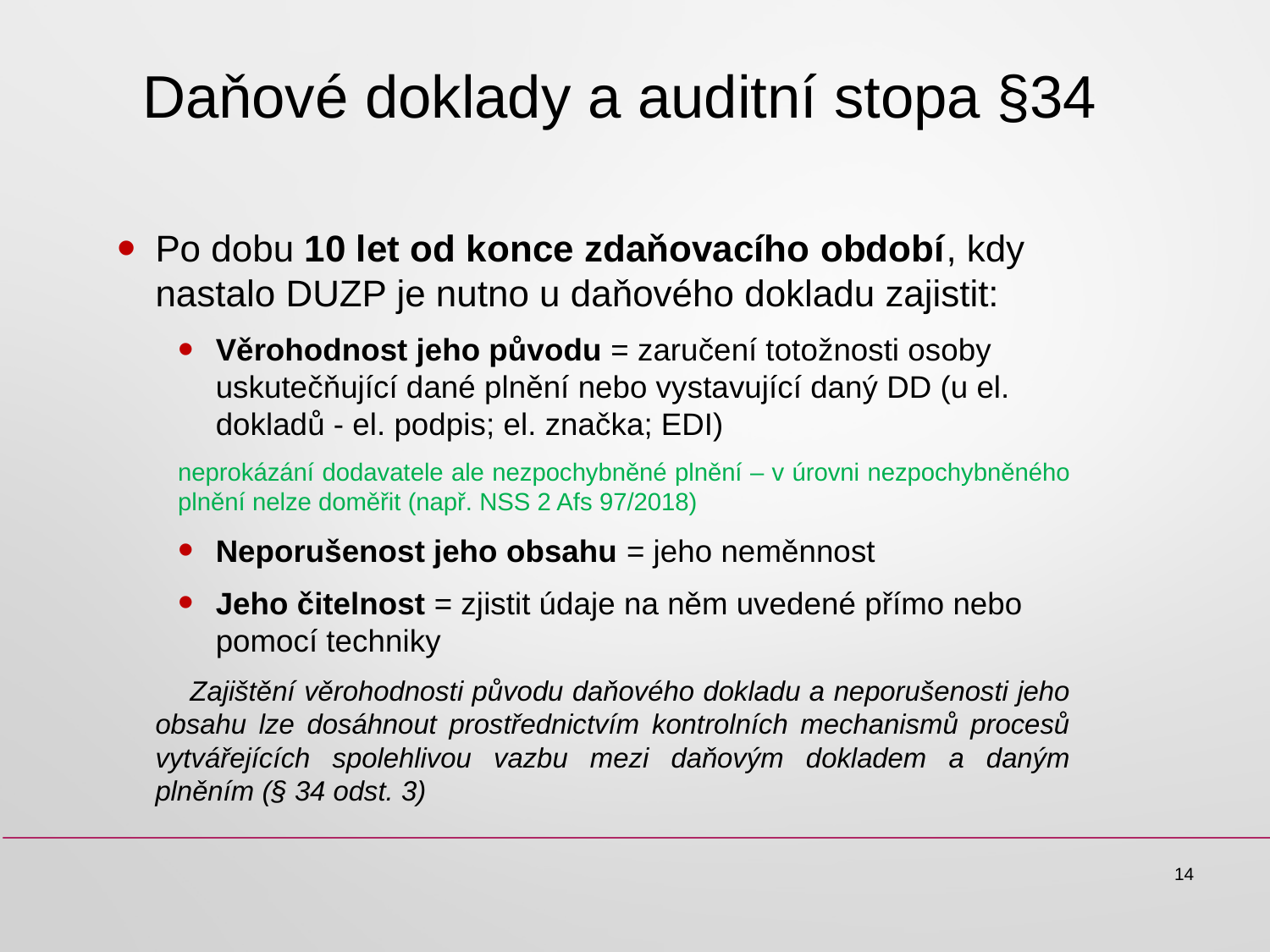

# Daňové doklady a auditní stopa §34
Po dobu 10 let od konce zdaňovacího období, kdy nastalo DUZP je nutno u daňového dokladu zajistit:
Věrohodnost jeho původu = zaručení totožnosti osoby uskutečňující dané plnění nebo vystavující daný DD (u el. dokladů - el. podpis; el. značka; EDI)
neprokázání dodavatele ale nezpochybněné plnění – v úrovni nezpochybněného plnění nelze doměřit (např. NSS 2 Afs 97/2018)
Neporušenost jeho obsahu = jeho neměnnost
Jeho čitelnost = zjistit údaje na něm uvedené přímo nebo pomocí techniky
        Zajištění věrohodnosti původu daňového dokladu a neporušenosti jeho obsahu lze dosáhnout prostřednictvím kontrolních mechanismů procesů vytvářejících spolehlivou vazbu mezi daňovým dokladem a daným plněním (§ 34 odst. 3)
14